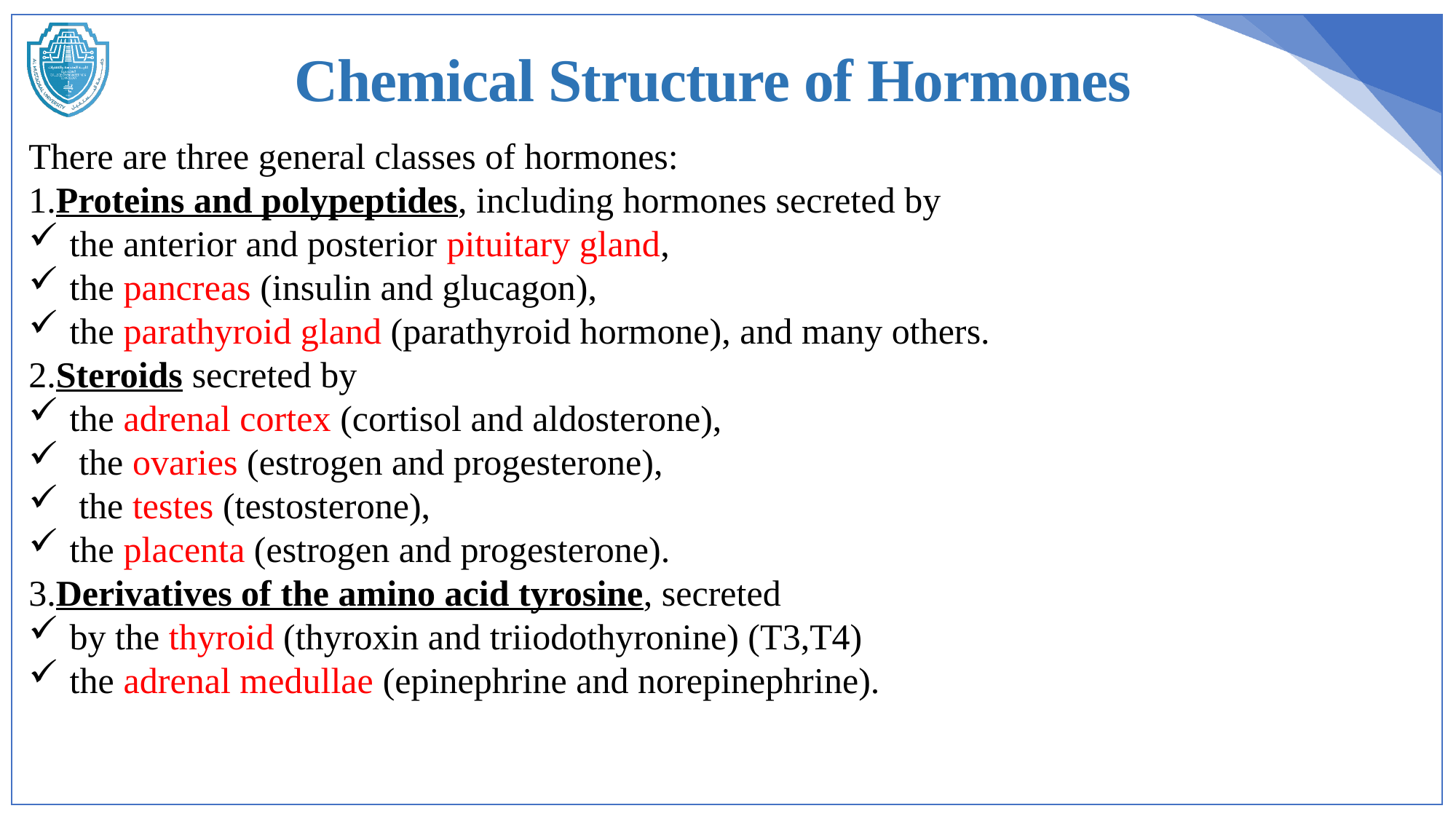

Chemical Structure of Hormones
There are three general classes of hormones:
1.Proteins and polypeptides, including hormones secreted by
the anterior and posterior pituitary gland,
the pancreas (insulin and glucagon),
the parathyroid gland (parathyroid hormone), and many others.
2.Steroids secreted by
the adrenal cortex (cortisol and aldosterone),
 the ovaries (estrogen and progesterone),
 the testes (testosterone),
the placenta (estrogen and progesterone).
3.Derivatives of the amino acid tyrosine, secreted
by the thyroid (thyroxin and triiodothyronine) (T3,T4)
the adrenal medullae (epinephrine and norepinephrine).